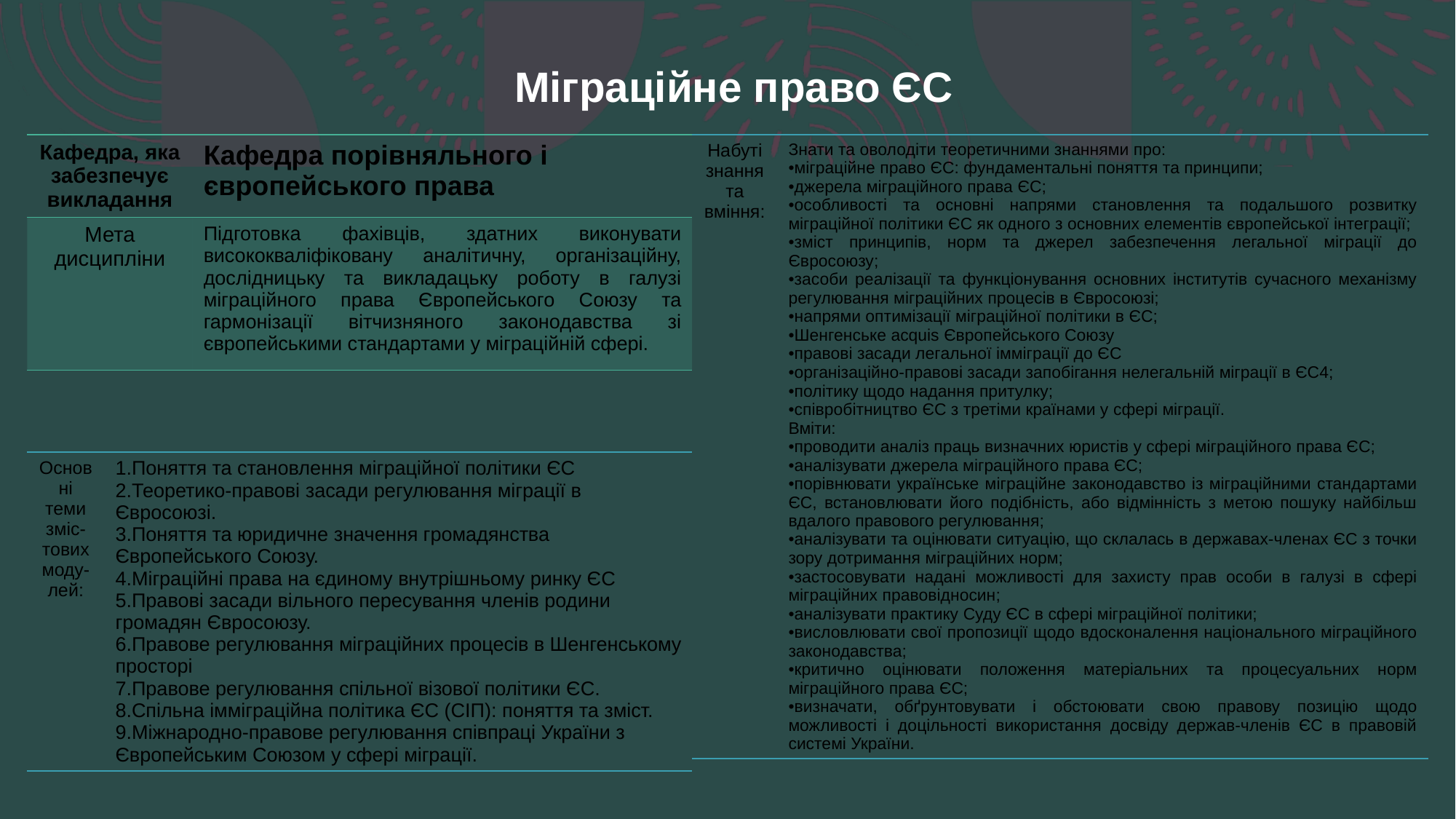

Міграційне право ЄС
| Кафедра, яка забезпечує викладання | Кафедра порівняльного і європейського права |
| --- | --- |
| Мета дисципліни | Підготовка фахівців, здатних виконувати висококваліфіковану аналітичну, організаційну, дослідницьку та викладацьку роботу в галузі міграційного права Європейського Союзу та гармонізації вітчизняного законодавства зі європейськими стандартами у міграційній сфері. |
| Набуті знання та вміння: | Знати та оволодіти теоретичними знаннями про: •міграційне право ЄС: фундаментальні поняття та принципи; •джерела міграційного права ЄС; •особливості та основні напрями становлення та подальшого розвитку міграційної політики ЄС як одного з основних елементів європейської інтеграції; •зміст принципів, норм та джерел забезпечення легальної міграції до Євросоюзу; •засоби реалізації та функціонування основних інститутів сучасного механізму регулювання міграційних процесів в Євросоюзі; •напрями оптимізації міграційної політики в ЄС; •Шенгенське acquis Європейського Союзу •правові засади легальної імміграції до ЄС •організаційно-правові засади запобігання нелегальній міграції в ЄС4; •політику щодо надання притулку; •співробітництво ЄС з третіми країнами у сфері міграції. Вміти: •проводити аналіз праць визначних юристів у сфері міграційного права ЄС; •аналізувати джерела міграційного права ЄС; •порівнювати українське міграційне законодавство із міграційними стандартами ЄС, встановлювати його подібність, або відмінність з метою пошуку найбільш вдалого правового регулювання; •аналізувати та оцінювати ситуацію, що склалась в державах-членах ЄС з точки зору дотримання міграційних норм; •застосовувати надані можливості для захисту прав особи в галузі в сфері міграційних правовідносин; •аналізувати практику Суду ЄС в сфері міграційної політики; •висловлювати свої пропозиції щодо вдосконалення національного міграційного законодавства; •критично оцінювати положення матеріальних та процесуальних норм міграційного права ЄС; •визначати, обґрунтовувати і обстоювати свою правову позицію щодо можливості і доцільності використання досвіду держав-членів ЄС в правовій системі України. |
| --- | --- |
| Основні теми зміс-тових моду-лей: | 1.Поняття та становлення міграційної політики ЄС 2.Теоретико-правові засади регулювання міграції в Євросоюзі. 3.Поняття та юридичне значення громадянства Європейського Союзу. 4.Міграційні права на єдиному внутрішньому ринку ЄС 5.Правові засади вільного пересування членів родини громадян Євросоюзу. 6.Правове регулювання міграційних процесів в Шенгенському просторі 7.Правове регулювання спільної візової політики ЄС. 8.Спільна імміграційна політика ЄС (СІП): поняття та зміст. 9.Міжнародно-правове регулювання співпраці України з Європейським Союзом у сфері міграції. |
| --- | --- |